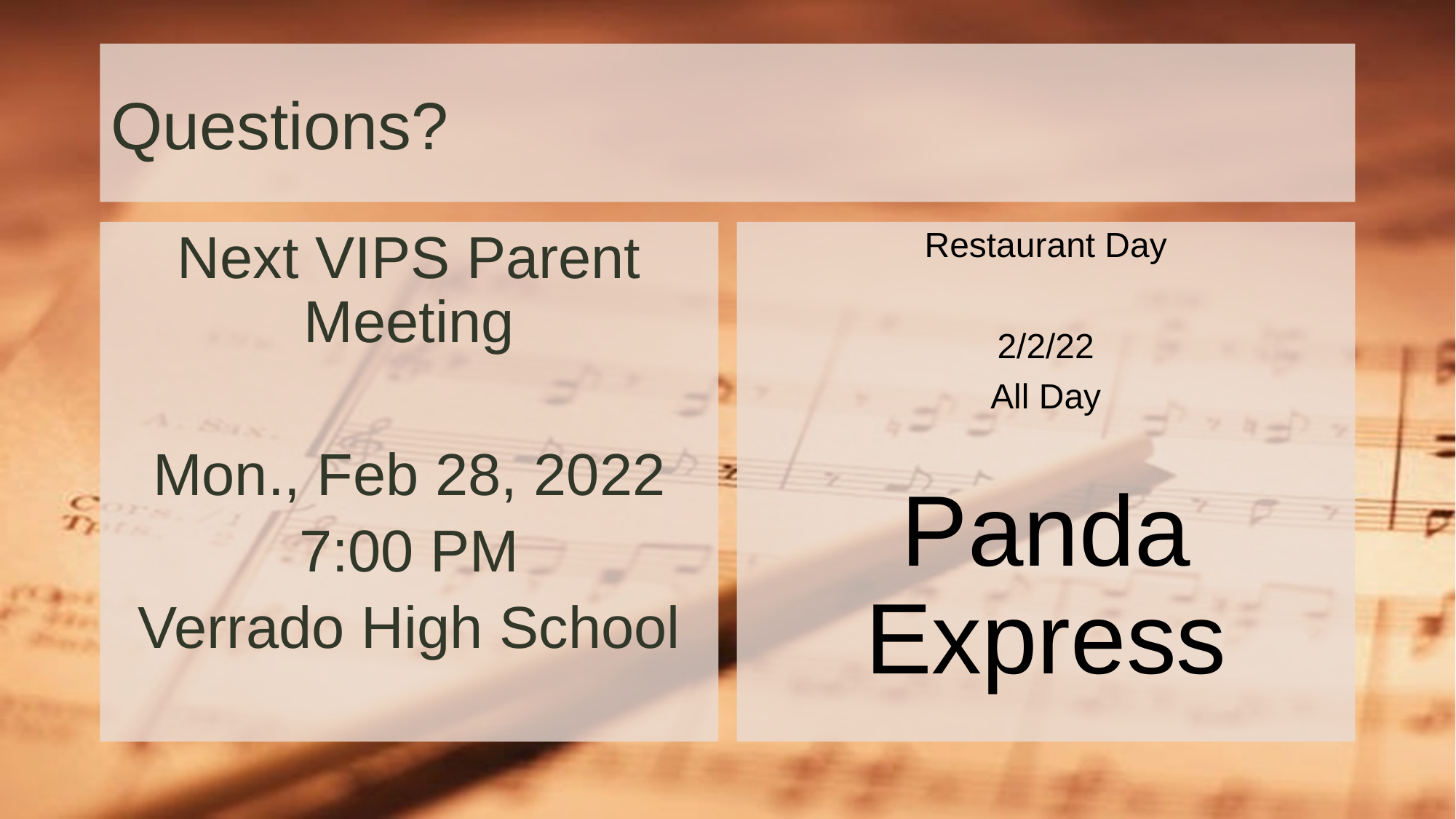

# Questions?
Next VIPS Parent Meeting

Mon., Feb 28, 2022
7:00 PM
Verrado High School

Restaurant Day

2/2/22
All Day

Panda Express